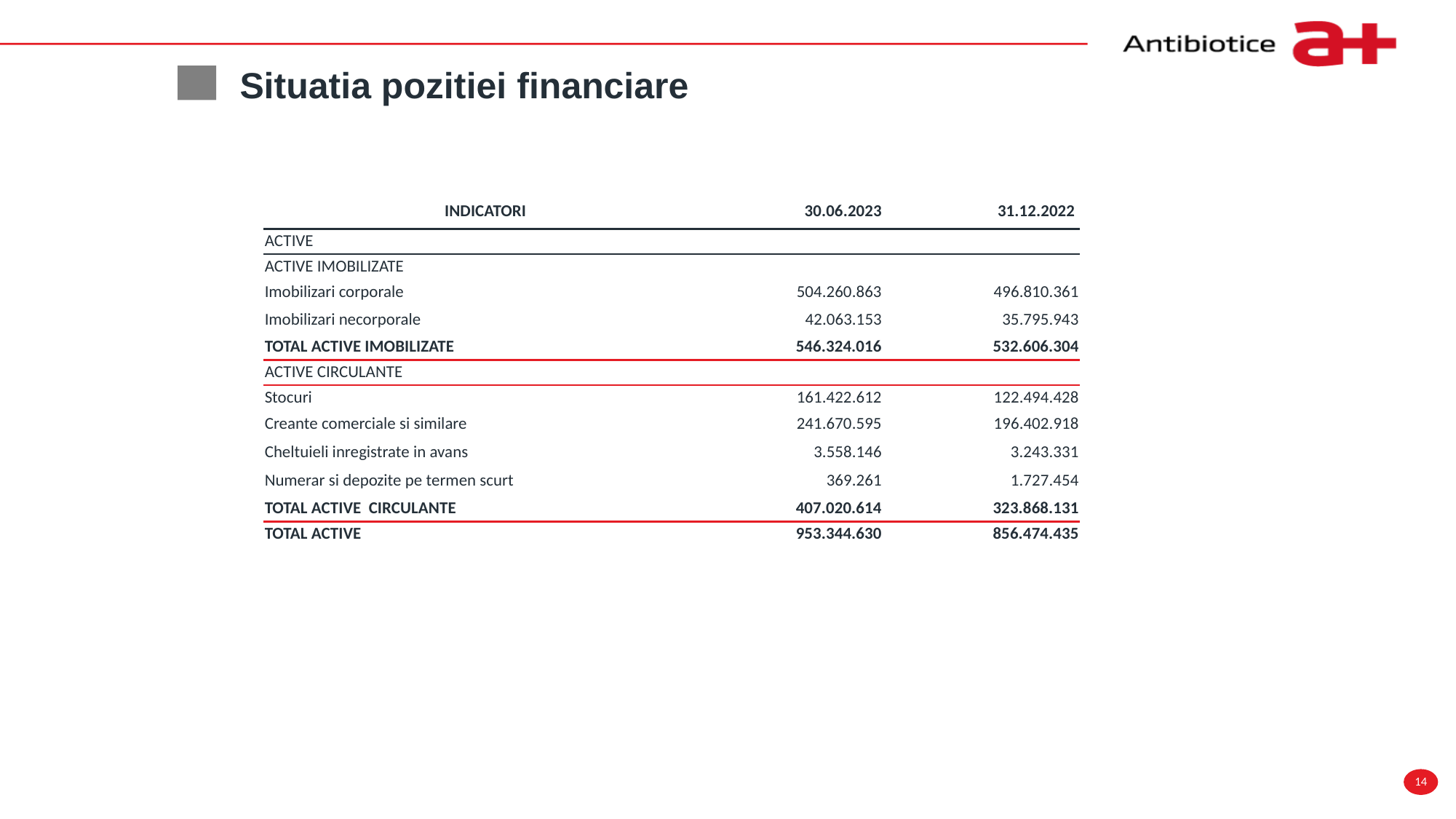

# Situatia pozitiei financiare

| INDICATORI | 30.06.2023 | 31.12.2022 |
| --- | --- | --- |
| ACTIVE |  |  |
| ACTIVE IMOBILIZATE |  |  |
| Imobilizari corporale | 504.260.863 | 496.810.361 |
| Imobilizari necorporale | 42.063.153 | 35.795.943 |
| TOTAL ACTIVE IMOBILIZATE | 546.324.016 | 532.606.304 |
| ACTIVE CIRCULANTE |  |  |
| Stocuri | 161.422.612 | 122.494.428 |
| Creante comerciale si similare | 241.670.595 | 196.402.918 |
| Cheltuieli inregistrate in avans | 3.558.146 | 3.243.331 |
| Numerar si depozite pe termen scurt | 369.261 | 1.727.454 |
| TOTAL ACTIVE CIRCULANTE | 407.020.614 | 323.868.131 |
| TOTAL ACTIVE | 953.344.630 | 856.474.435 |
14